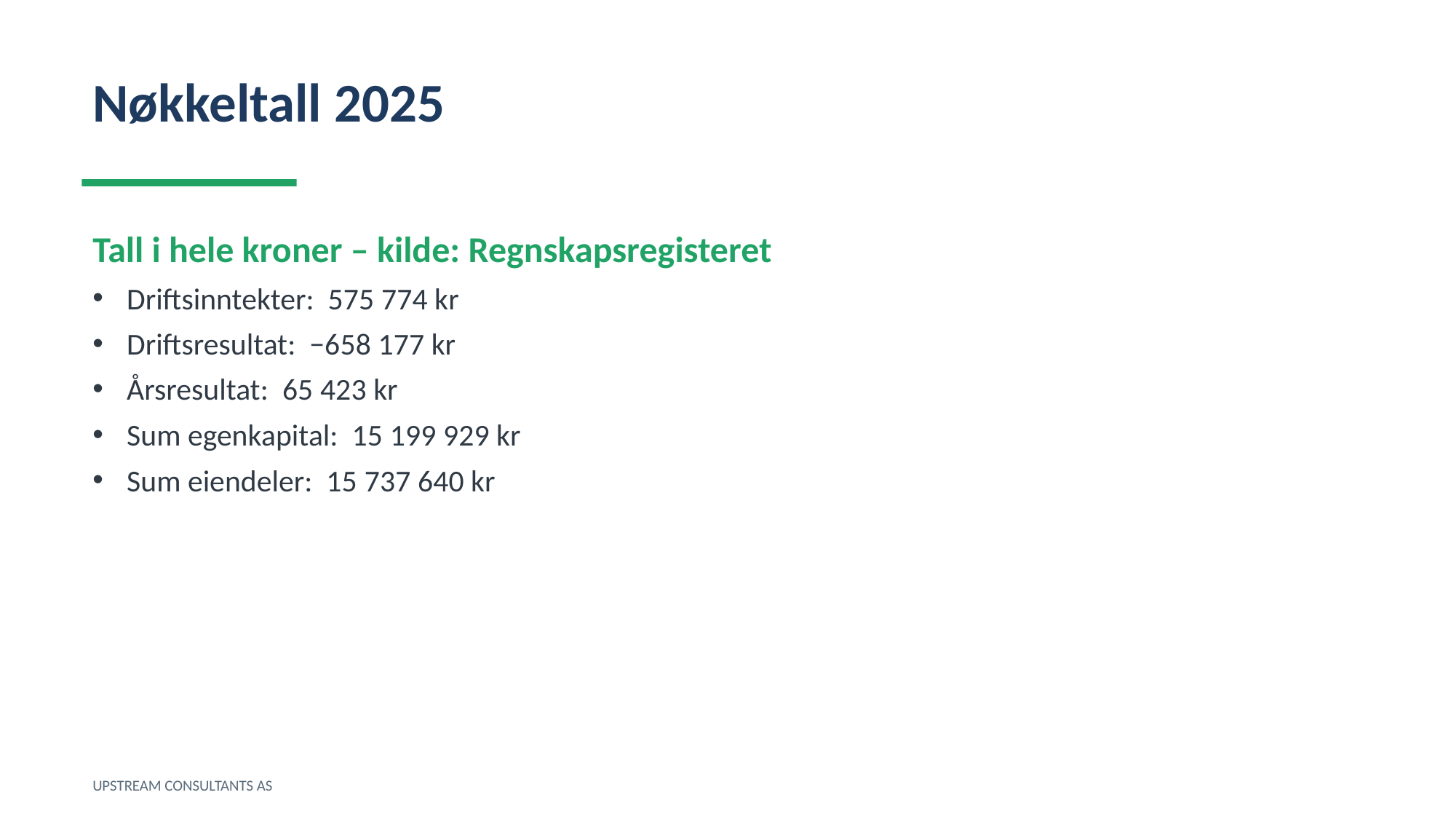

Nøkkeltall 2025

Tall i hele kroner – kilde: Regnskapsregisteret
Driftsinntekter:  575 774 kr
Driftsresultat:  −658 177 kr
Årsresultat:  65 423 kr
Sum egenkapital:  15 199 929 kr
Sum eiendeler:  15 737 640 kr
UPSTREAM CONSULTANTS AS